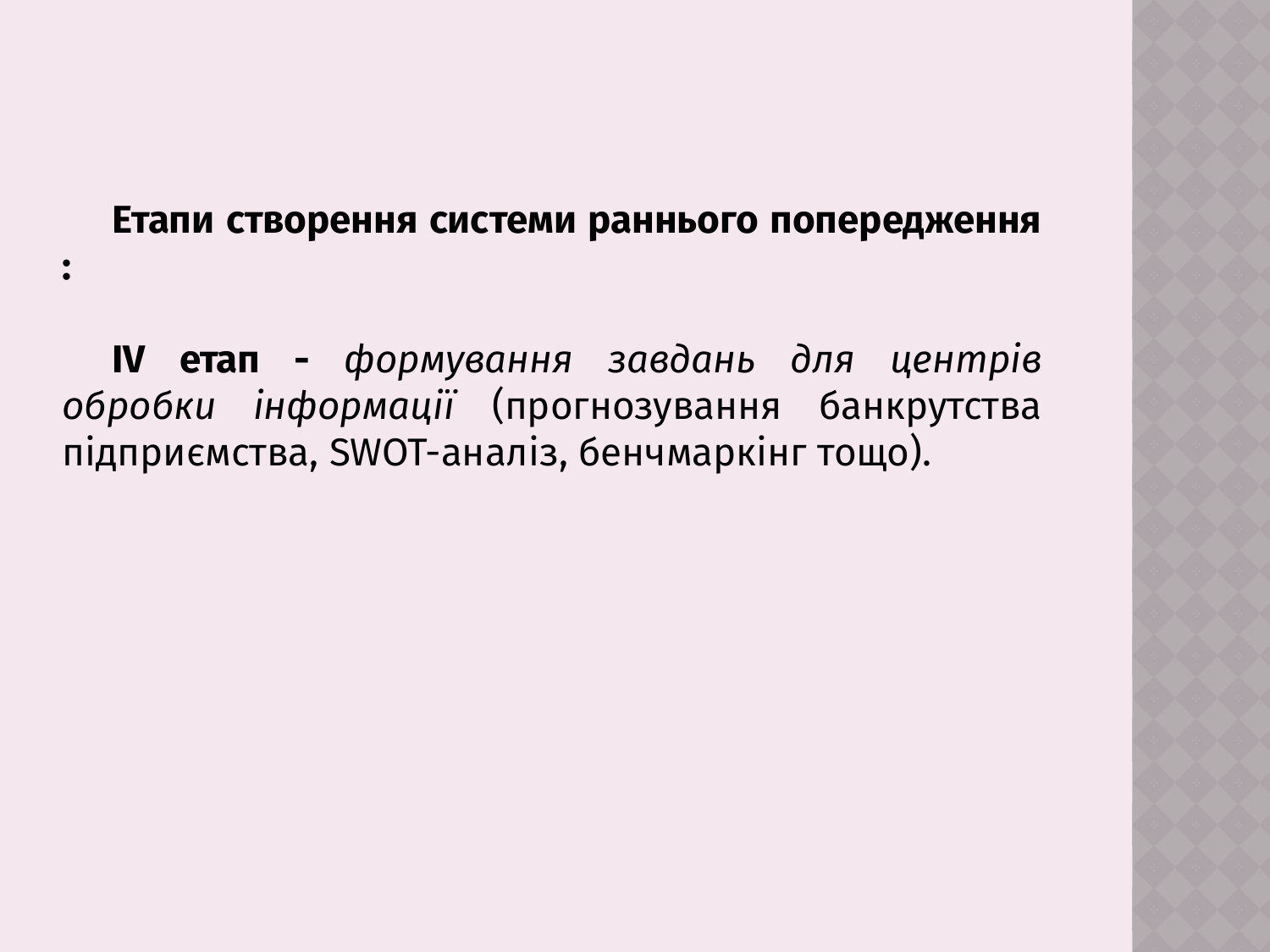

Етапи створення системи раннього попередження :

IV етап - формування завдань для центрів обробки інформації (прогнозування банкрутства підприємства, SWOT-аналіз, бенчмаркінг тощо).